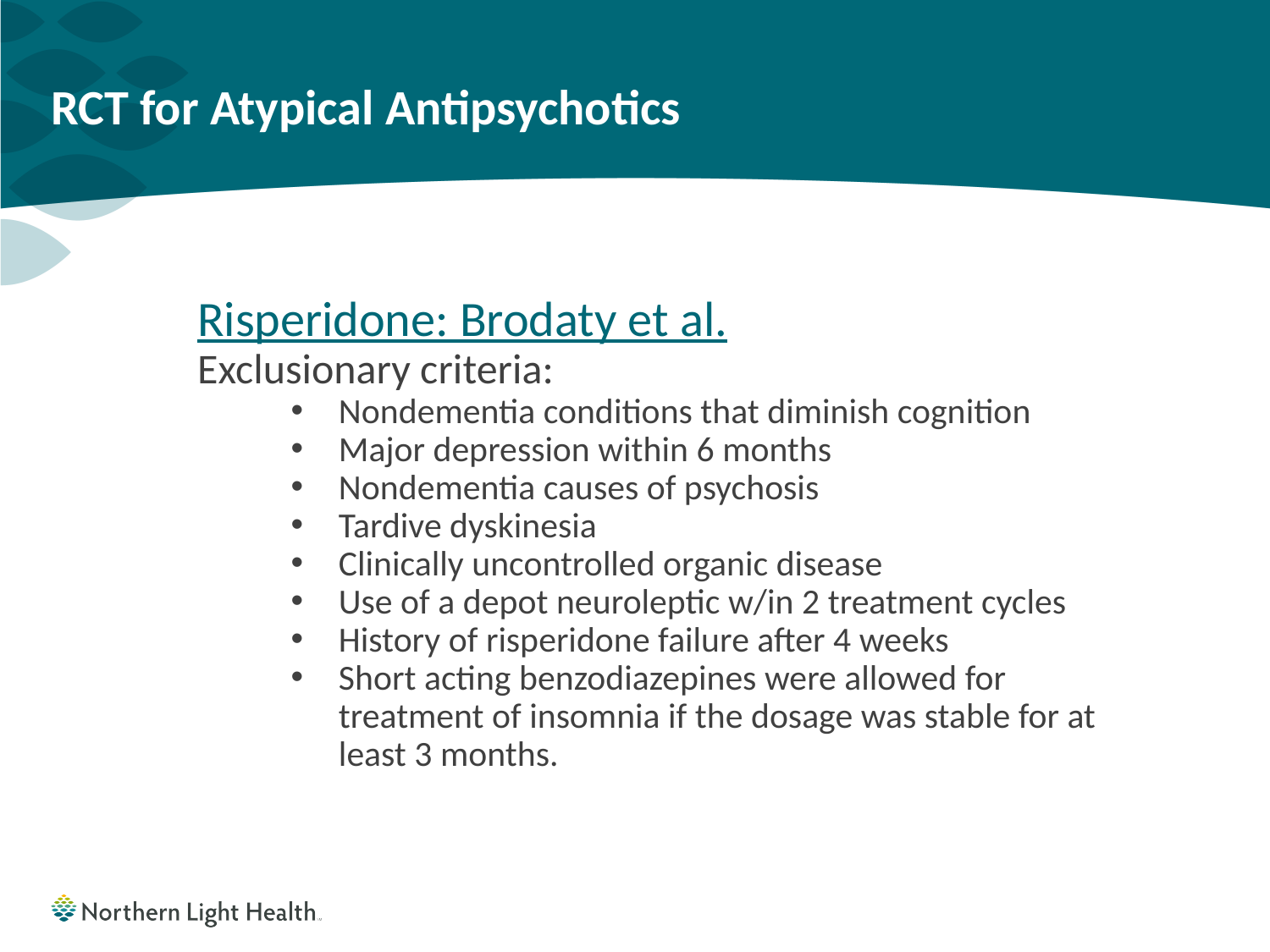

# RCT for Atypical Antipsychotics
Risperidone: Brodaty et al.
Exclusionary criteria:
Nondementia conditions that diminish cognition
Major depression within 6 months
Nondementia causes of psychosis
Tardive dyskinesia
Clinically uncontrolled organic disease
Use of a depot neuroleptic w/in 2 treatment cycles
History of risperidone failure after 4 weeks
Short acting benzodiazepines were allowed for treatment of insomnia if the dosage was stable for at least 3 months.